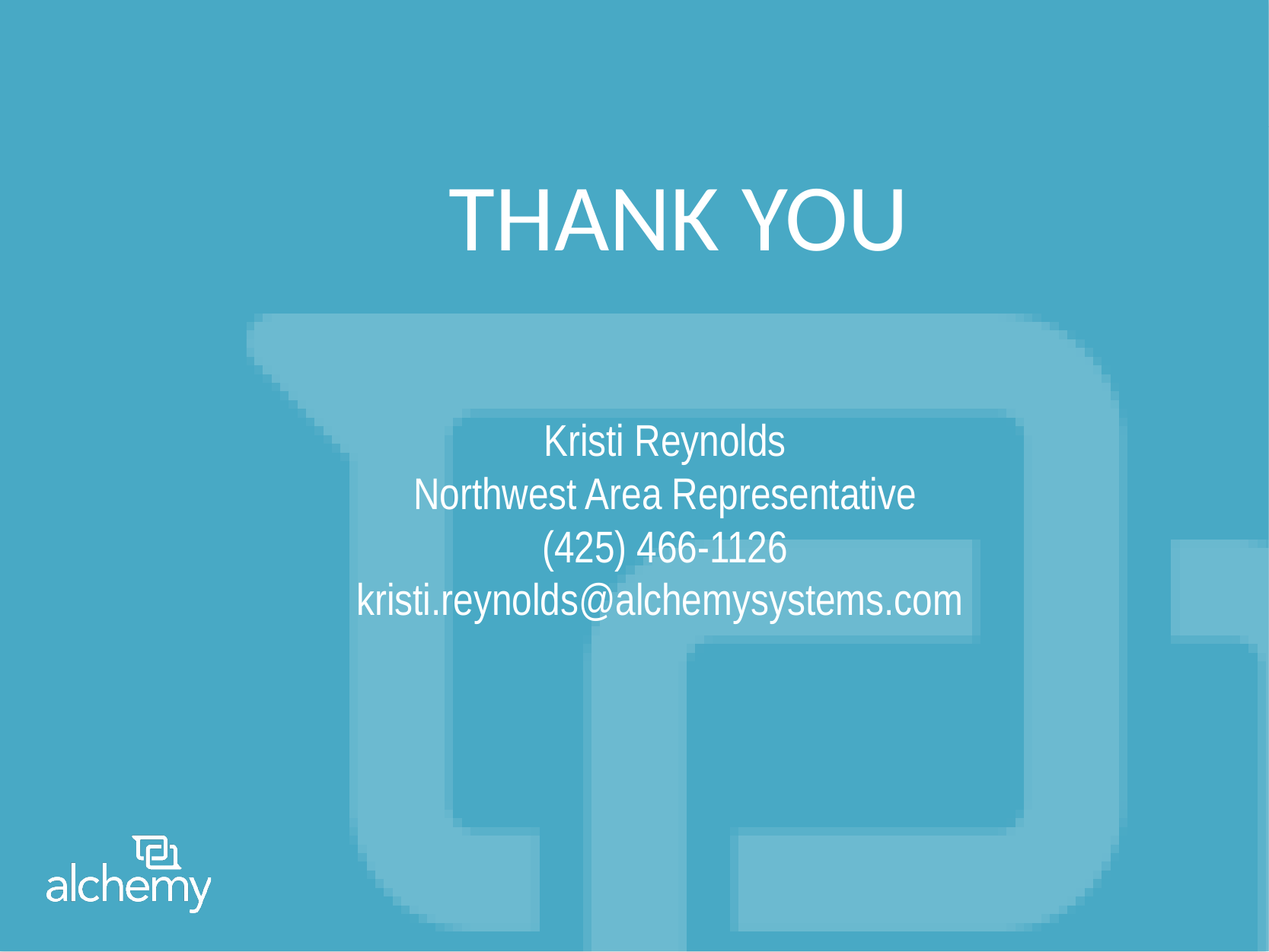

Kristi Reynolds
Northwest Area Representative
(425) 466-1126
kristi.reynolds@alchemysystems.com